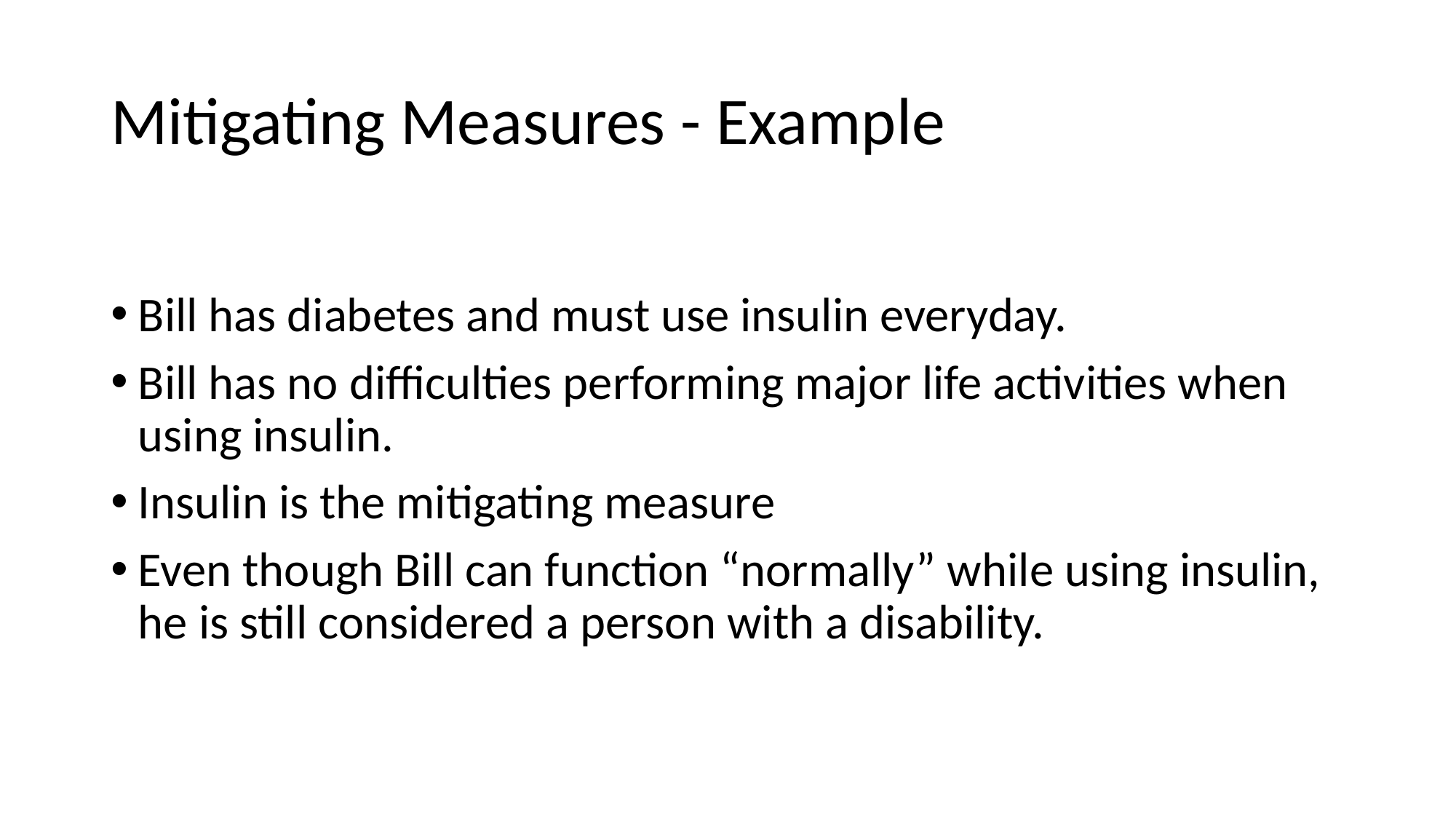

# Mitigating Measures - Example

Bill has diabetes and must use insulin everyday.
Bill has no difficulties performing major life activities when using insulin.
Insulin is the mitigating measure
Even though Bill can function “normally” while using insulin, he is still considered a person with a disability.